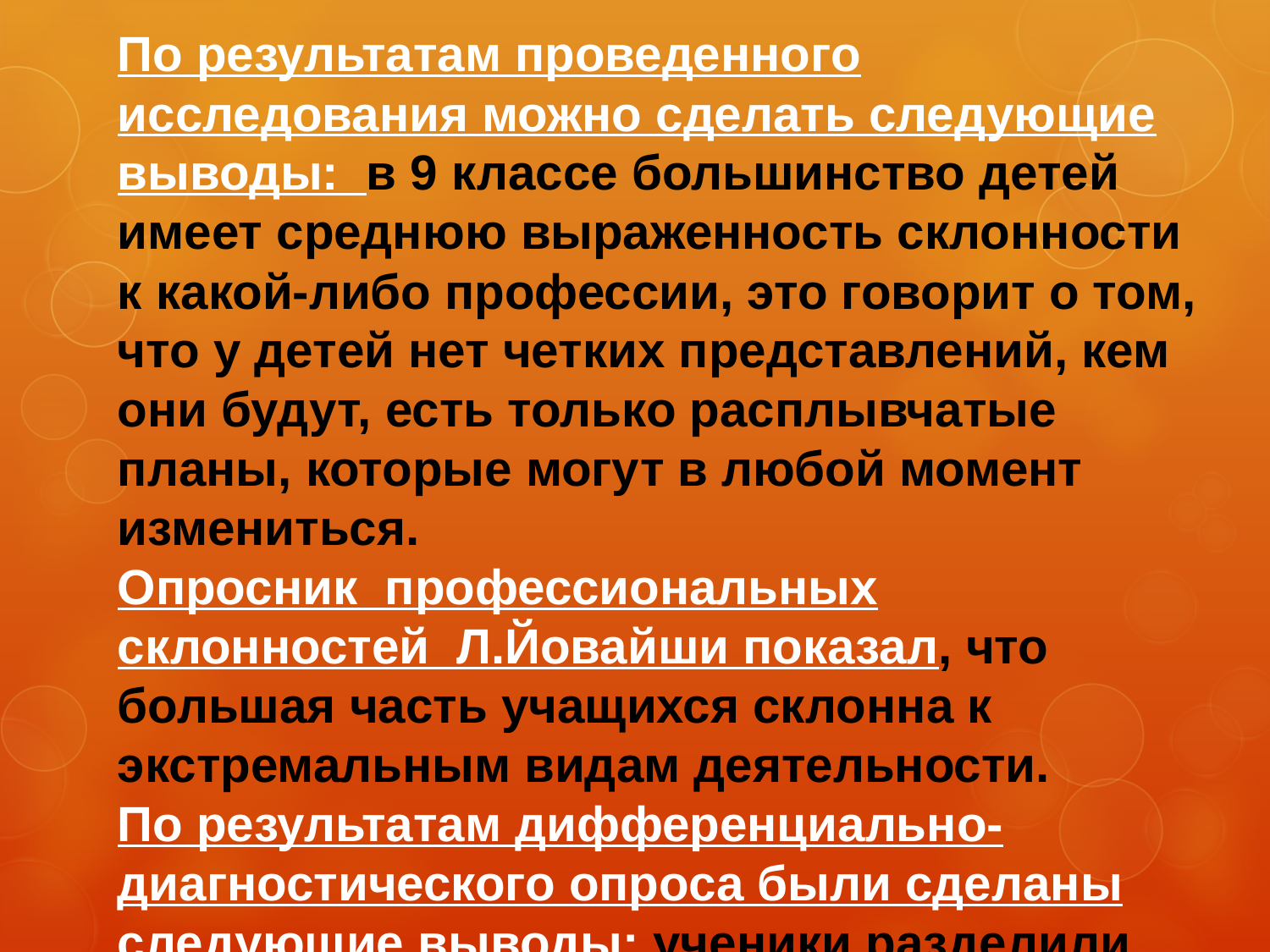

# По результатам проведенного исследования можно сделать следующие выводы:  в 9 классе большинство детей имеет среднюю выраженность склонности к какой-либо профессии, это говорит о том, что у детей нет четких представлений, кем они будут, есть только расплывчатые планы, которые могут в любой момент измениться. Опросник  профессиональных склонностей  Л.Йовайши показал, что большая часть учащихся склонна к экстремальным видам деятельности. По результатам дифференциально-диагностического опроса были сделаны следующие выводы: ученики разделили свои предпочтения между техническими и творческими профессиями; профессии, связанные с обсчетами, цифровыми и буквенными знаками, а также с обслуживанием людей и  общением не вызывают большого энтузиазма.